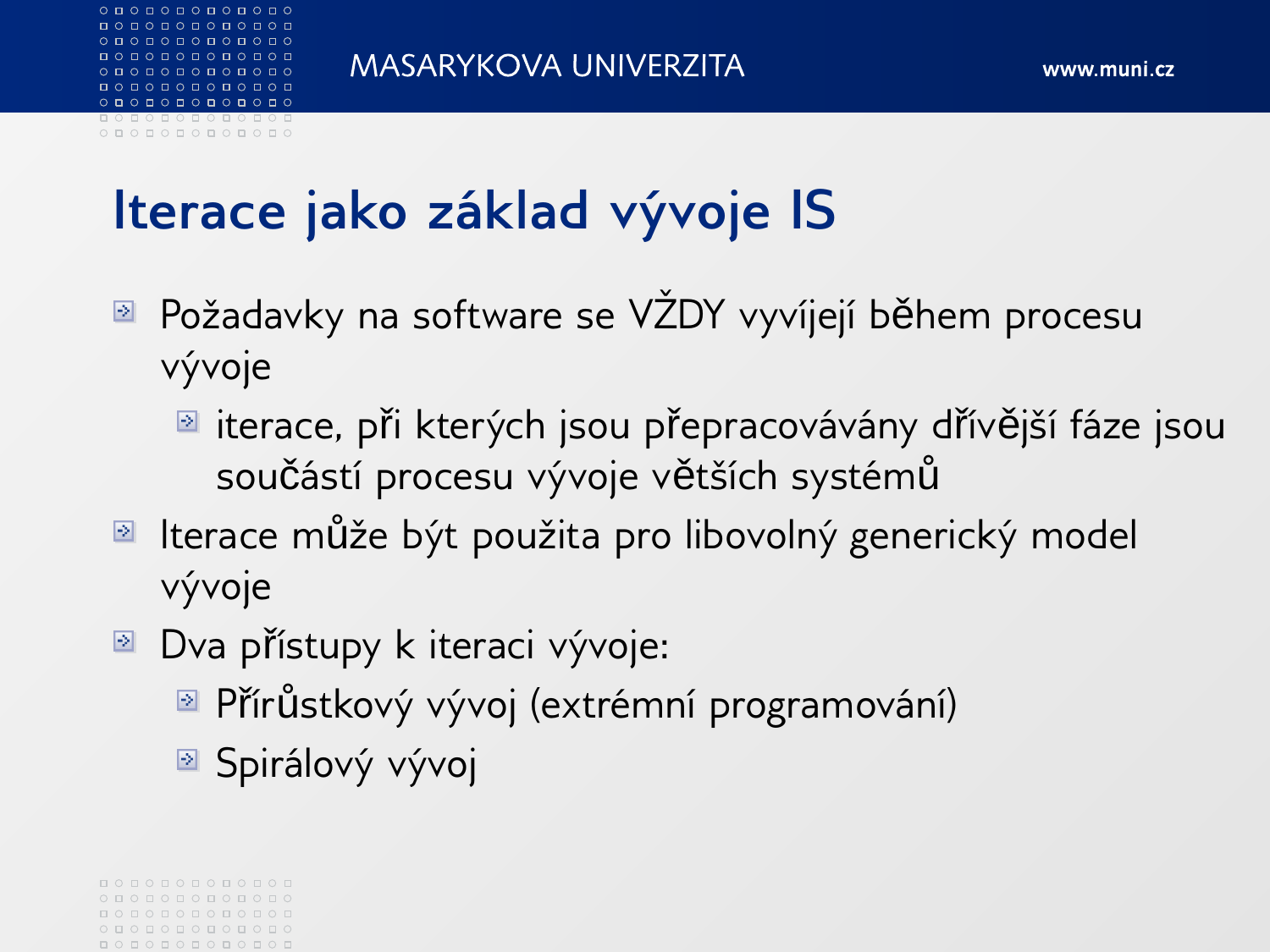

# Iterace jako základ vývoje IS
Požadavky na software se VŽDY vyvíjejí během procesu vývoje
iterace, při kterých jsou přepracovávány dřívější fáze jsou součástí procesu vývoje větších systémů
Iterace může být použita pro libovolný generický model vývoje
Dva přístupy k iteraci vývoje:
Přírůstkový vývoj (extrémní programování)
Spirálový vývoj